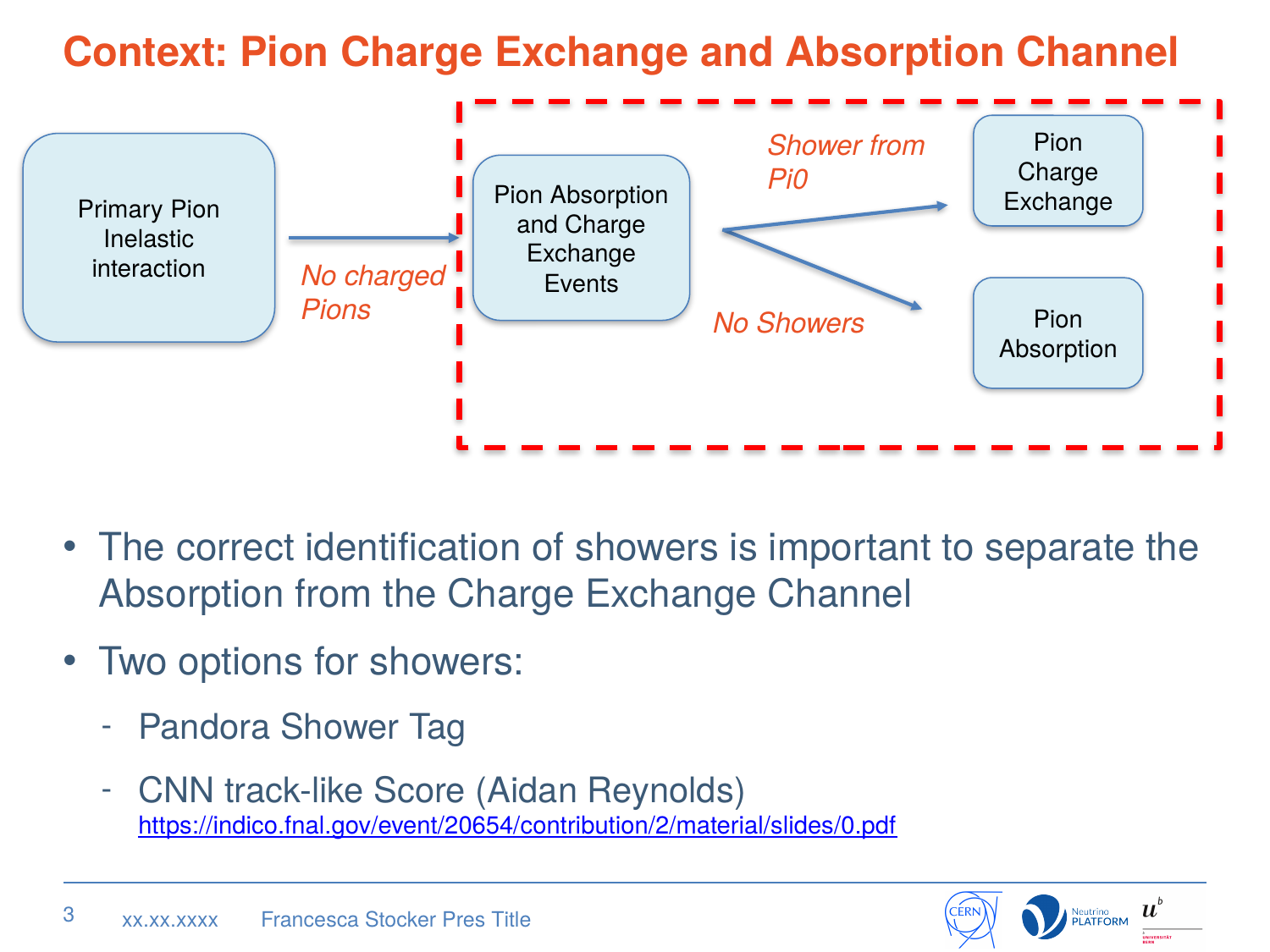

# Context: Pion Charge Exchange and Absorption Channel

Pion Charge Exchange
Shower from Pi0
Primary Pion Inelastic interaction
Pion Absorption and Charge Exchange Events
No charged Pions
Pion Absorption
No Showers
The correct identification of showers is important to separate the Absorption from the Charge Exchange Channel
Two options for showers:
Pandora Shower Tag
CNN track-like Score (Aidan Reynolds) https://indico.fnal.gov/event/20654/contribution/2/material/slides/0.pdf
3
xx.xx.xxxx
Francesca Stocker Pres Title